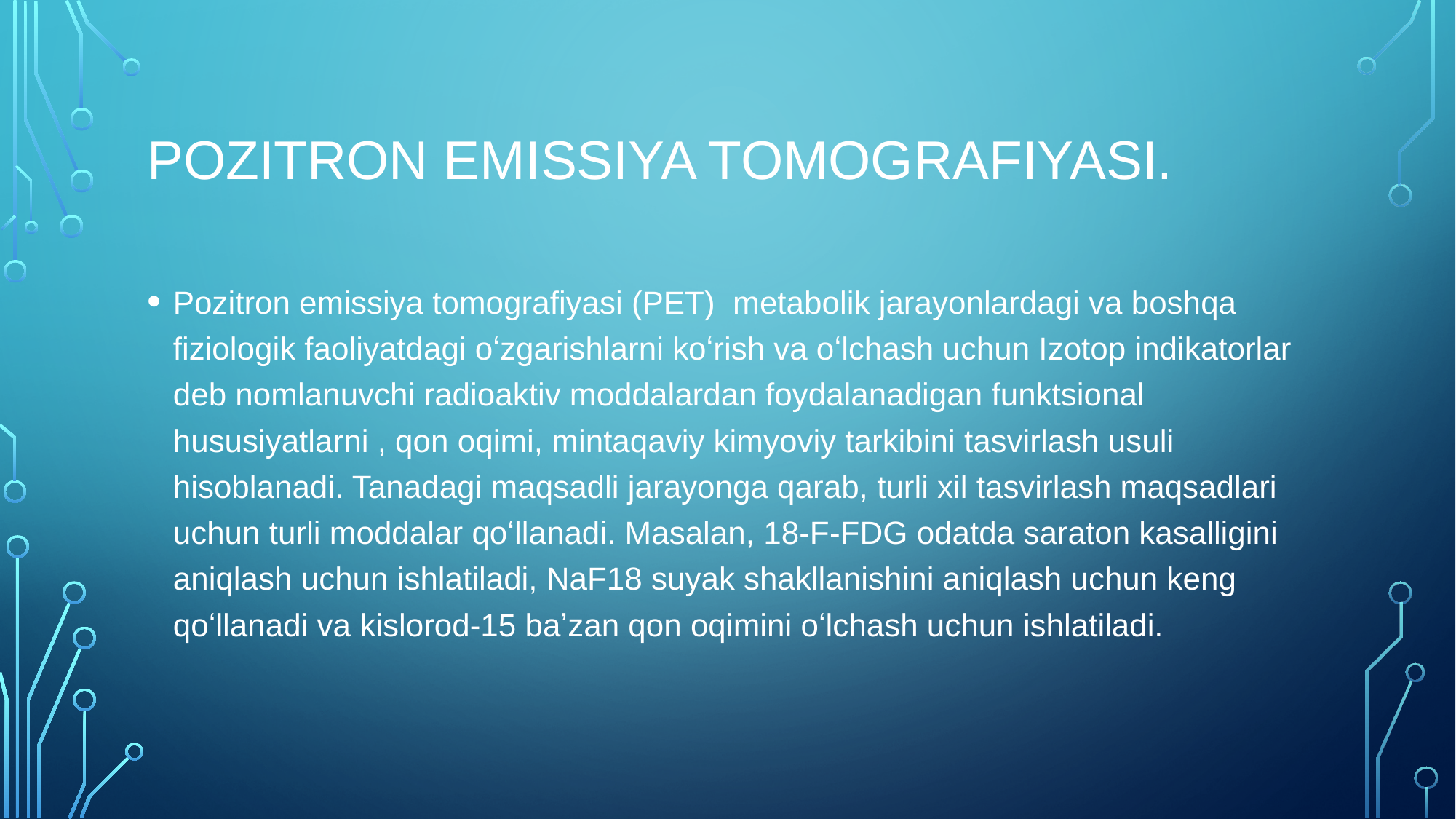

# Pozitron Emissiya tomografiyasi.
Pozitron emissiya tomografiyasi (PET)  metabolik jarayonlardagi va boshqa fiziologik faoliyatdagi oʻzgarishlarni koʻrish va oʻlchash uchun Izotop indikatorlar deb nomlanuvchi radioaktiv moddalardan foydalanadigan funktsional hususiyatlarni , qon oqimi, mintaqaviy kimyoviy tarkibini tasvirlash usuli hisoblanadi. Tanadagi maqsadli jarayonga qarab, turli xil tasvirlash maqsadlari uchun turli moddalar qoʻllanadi. Masalan, 18-F-FDG odatda saraton kasalligini aniqlash uchun ishlatiladi, NaF18 suyak shakllanishini aniqlash uchun keng qoʻllanadi va kislorod-15 baʼzan qon oqimini oʻlchash uchun ishlatiladi.